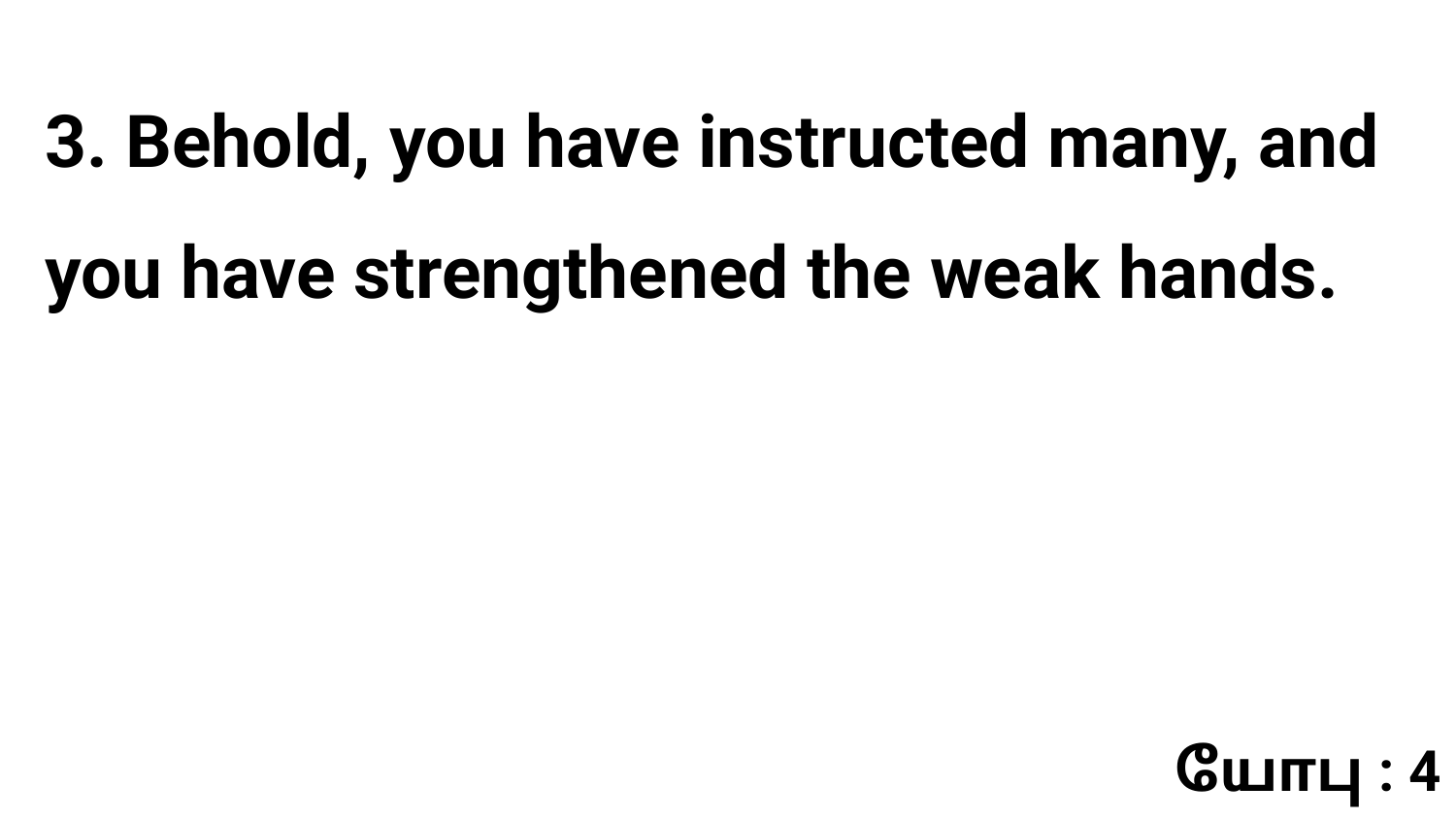

3. Behold, you have instructed many, and you have strengthened the weak hands.
யோபு : 4